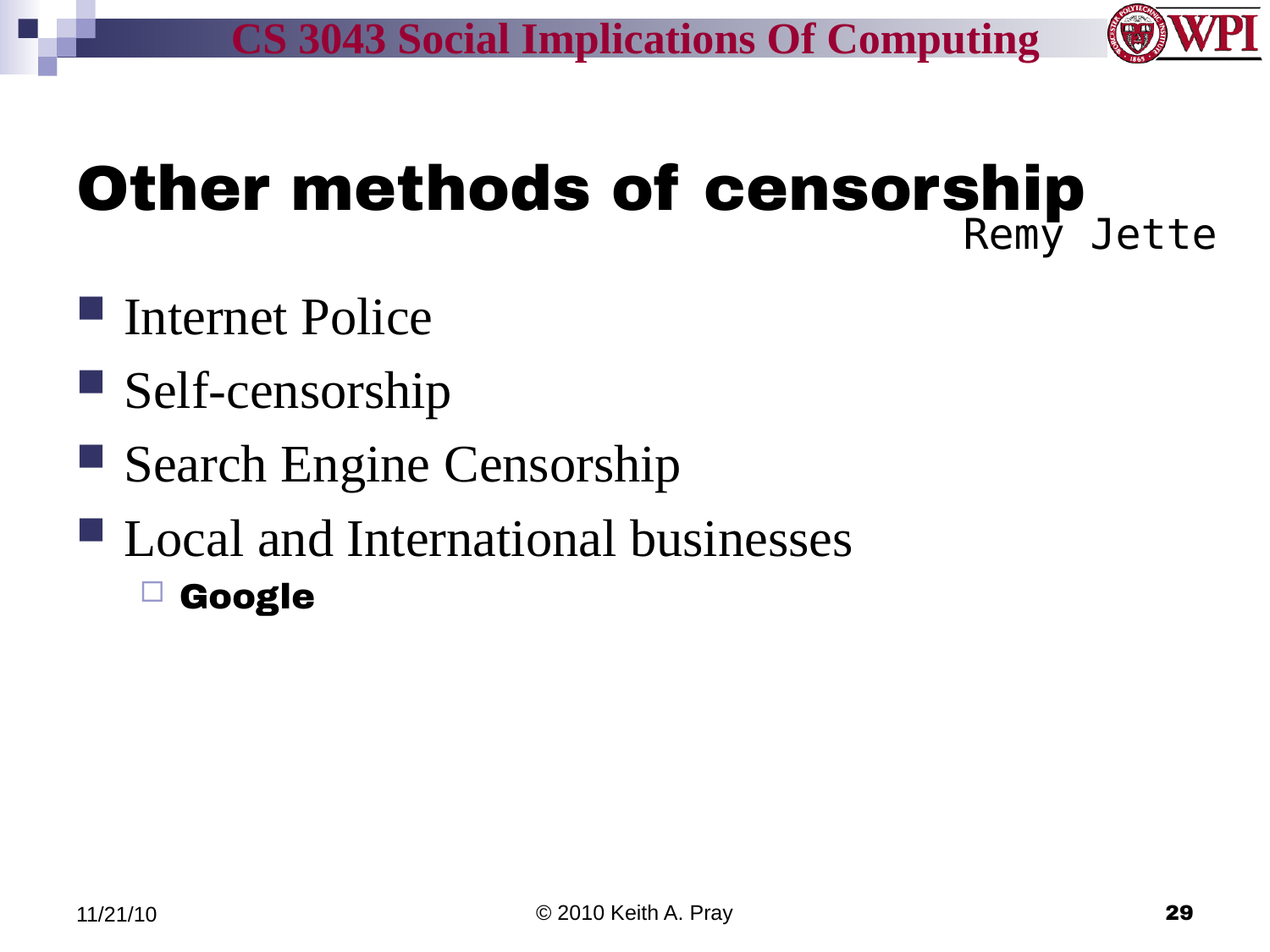

# Other methods of censorship
Remy Jette
Internet Police
Self-censorship
Search Engine Censorship
Local and International businesses
Google
11/21/10
© 2010 Keith A. Pray
29